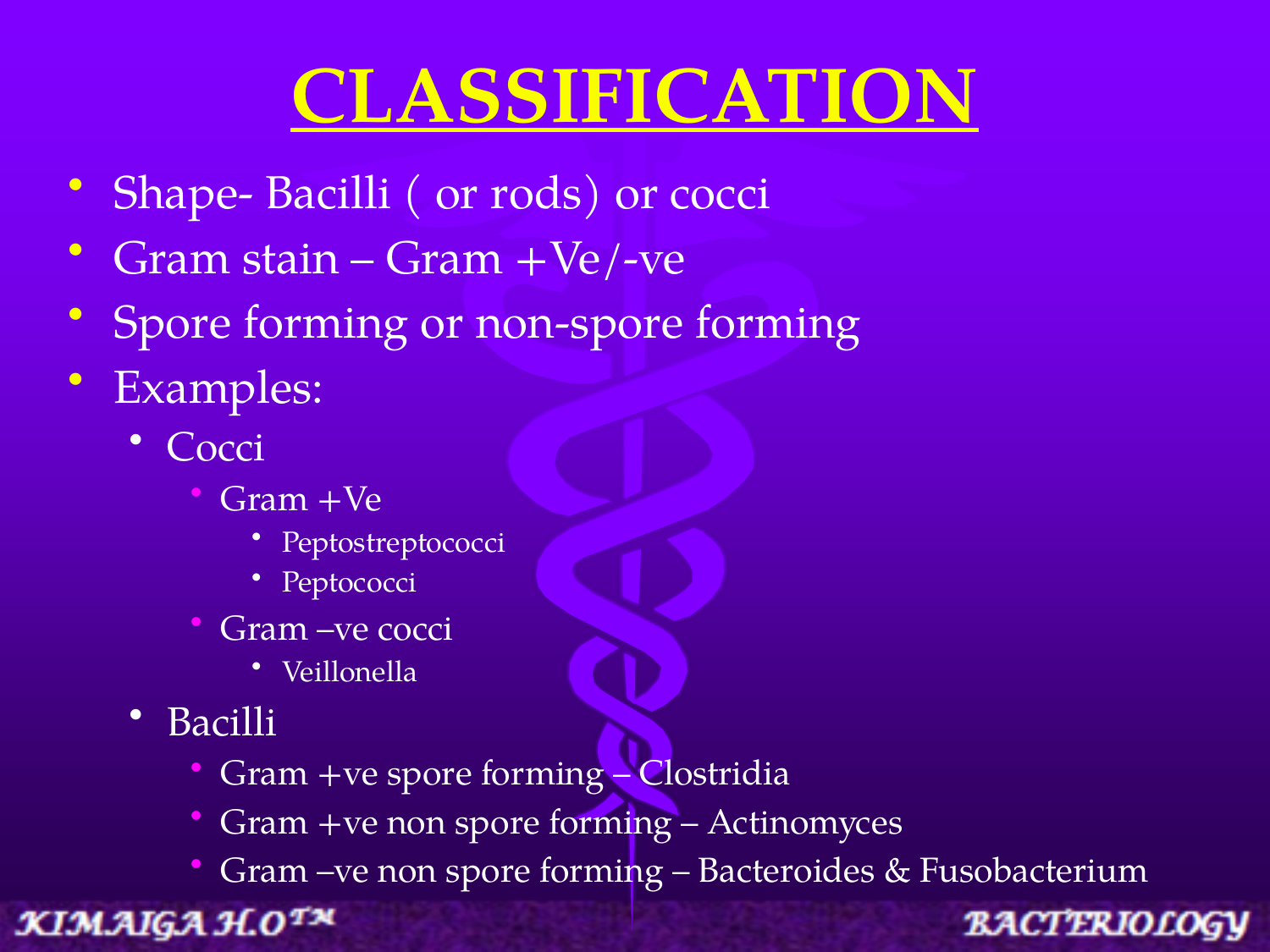

# CLASSIFICATION
Shape- Bacilli ( or rods) or cocci
Gram stain – Gram +Ve/-ve
Spore forming or non-spore forming
Examples:
Cocci
Gram +Ve
Peptostreptococci
Peptococci
Gram –ve cocci
Veillonella
Bacilli
Gram +ve spore forming – Clostridia
Gram +ve non spore forming – Actinomyces
Gram –ve non spore forming – Bacteroides & Fusobacterium